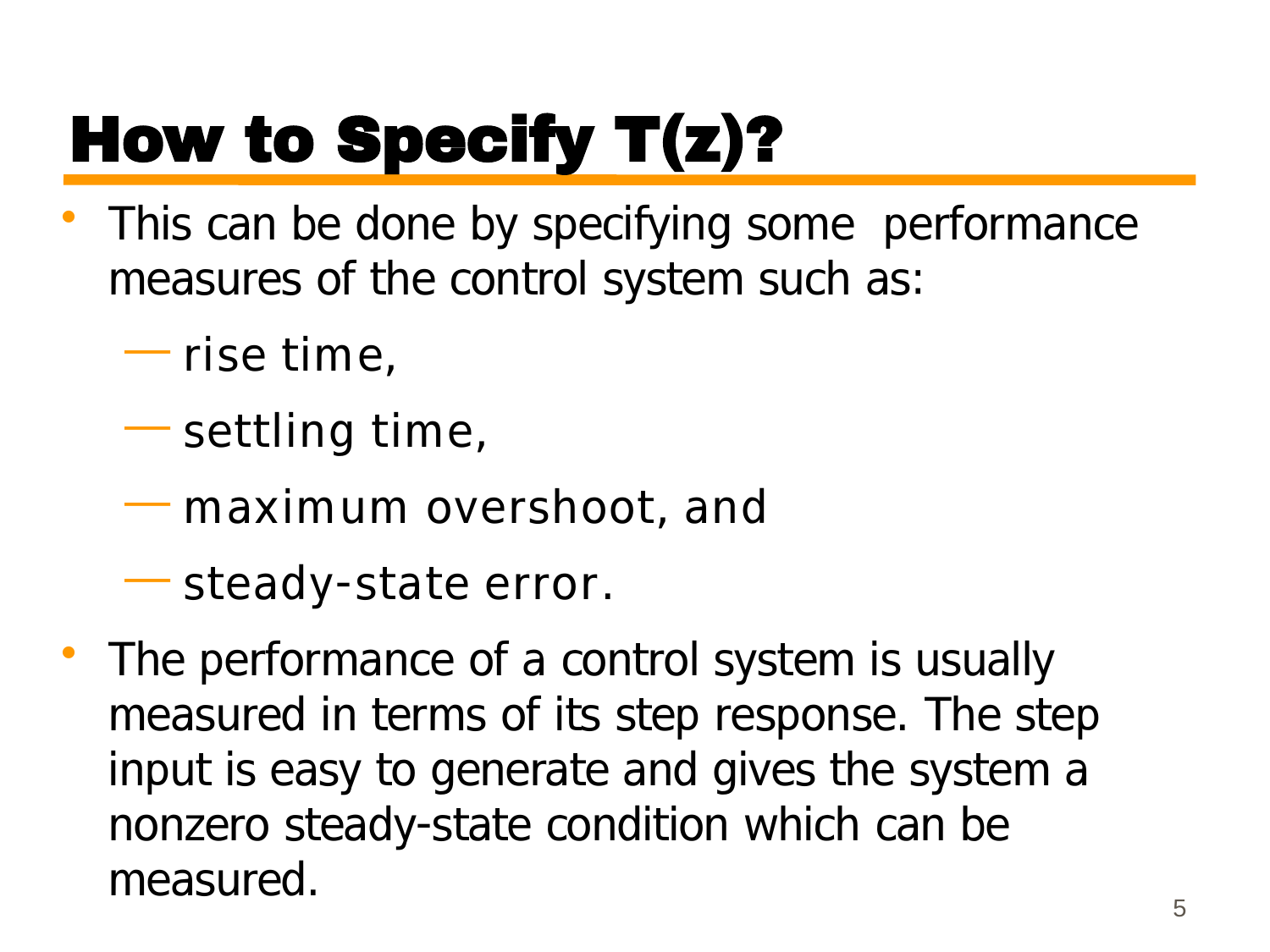

# How to Specify T(z)?
This can be done by specifying some  performance measures of the control system such as:
 rise time,
 settling time,
 maximum overshoot, and
 steady-state error.
The performance of a control system is usually measured in terms of its step response. The step input is easy to generate and gives the system a nonzero steady-state condition which can be measured.

5